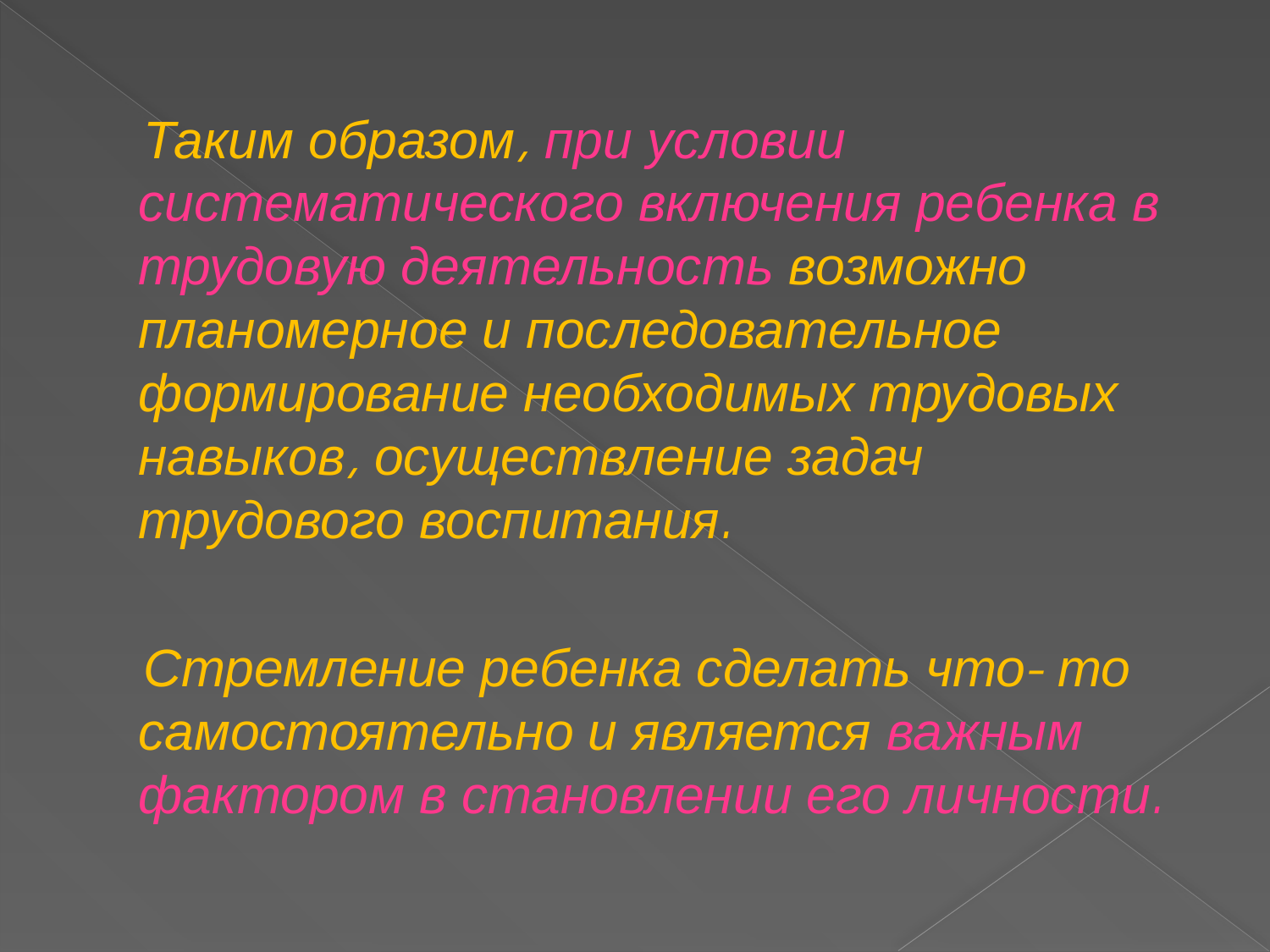

#
    Таким образом, при условии систематического включения ребенка в трудовую деятельность возможно планомерное и последовательное формирование необходимых трудовых навыков, осуществление задач трудового воспитания.

    Стремление ребенка сделать что- то самостоятельно и является важным фактором в становлении его личности.